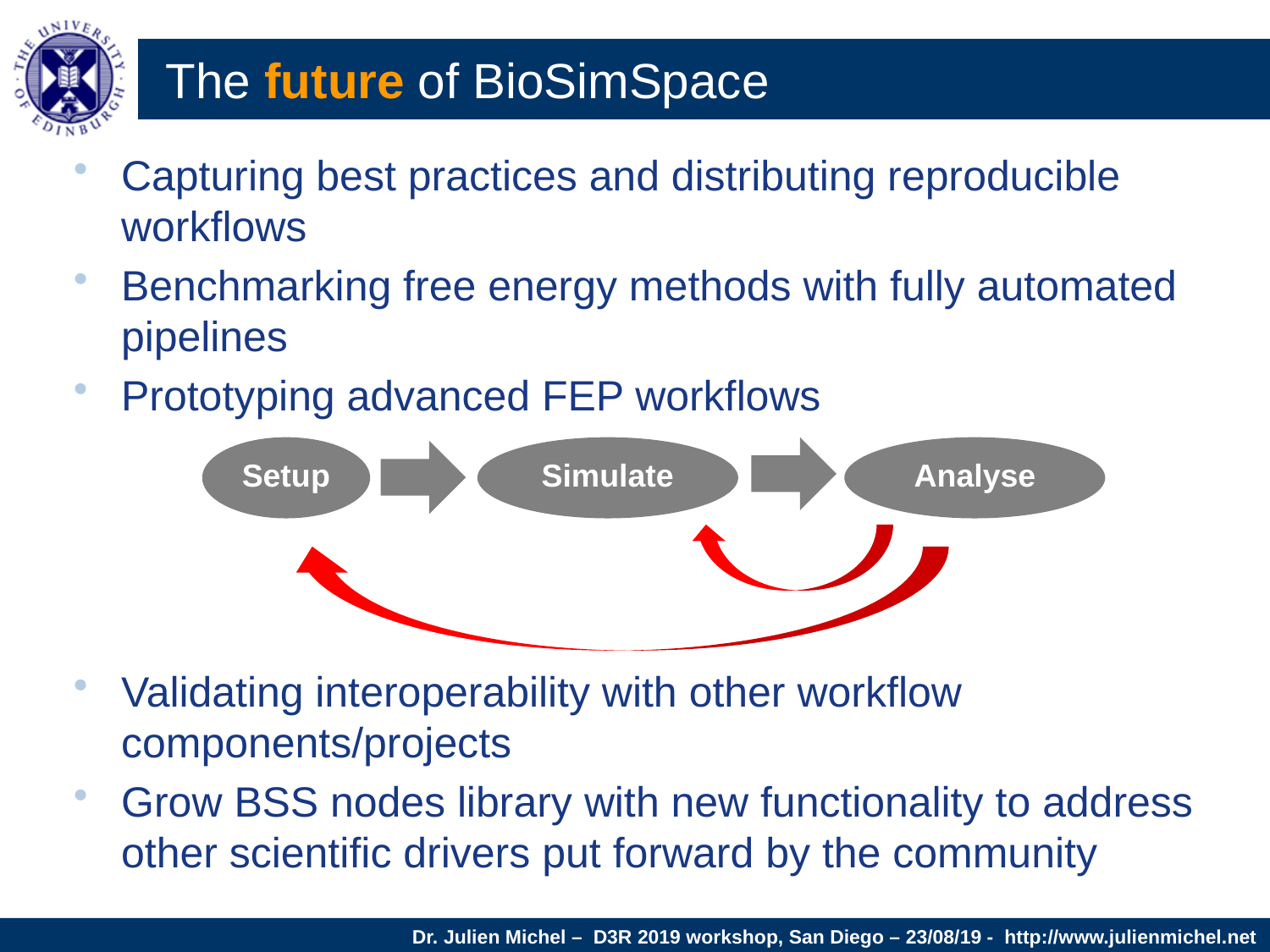

# The future of BioSimSpace
Capturing best practices and distributing reproducible workflows
Benchmarking free energy methods with fully automated pipelines
Prototyping advanced FEP workflows

Validating interoperability with other workflow components/projects
Grow BSS nodes library with new functionality to address other scientific drivers put forward by the community

Analyse
Simulate
Setup